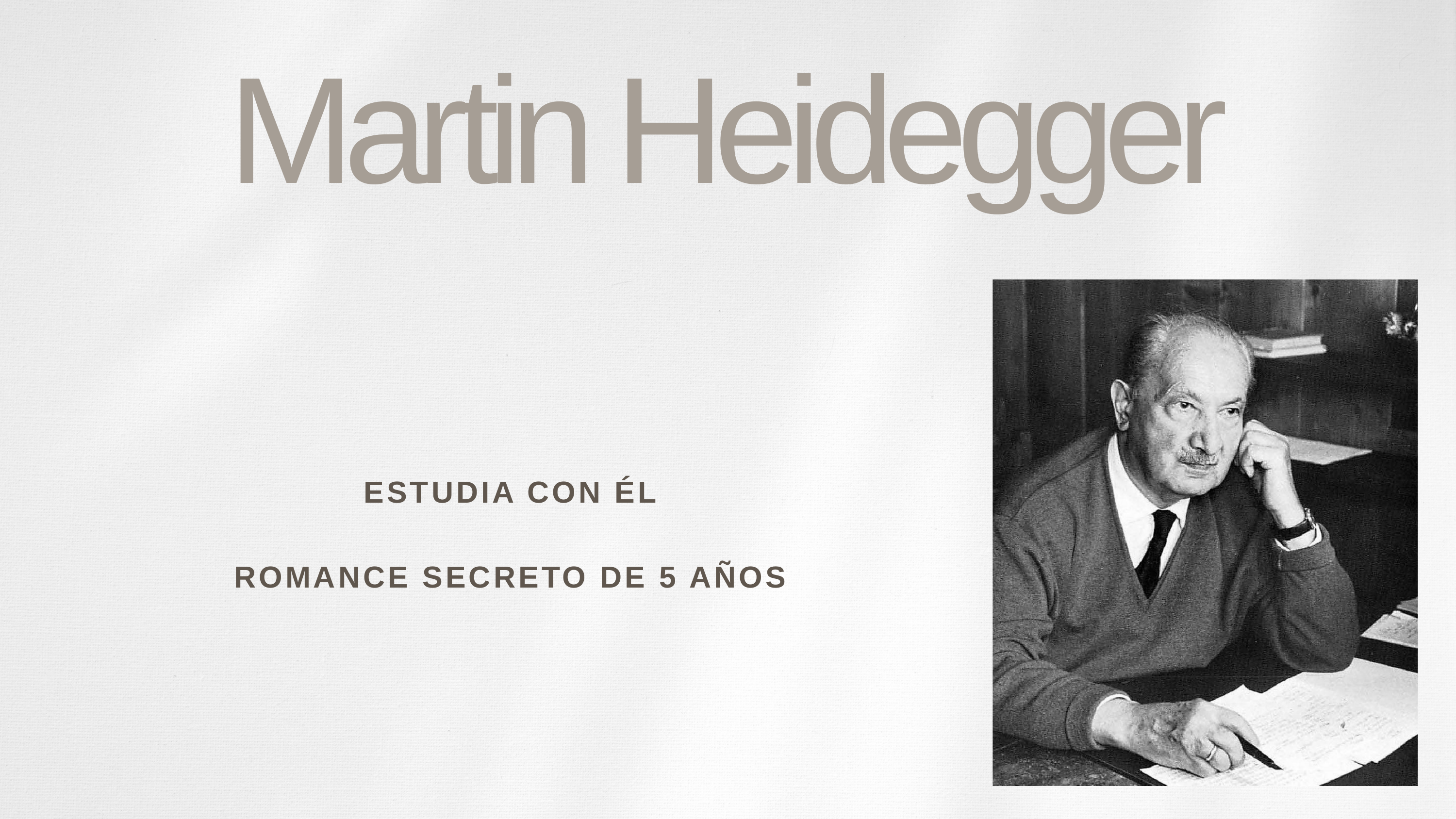

Martin Heidegger

ESTUDIA CON ÉL

ROMANCE SECRETO DE 5 AÑOS